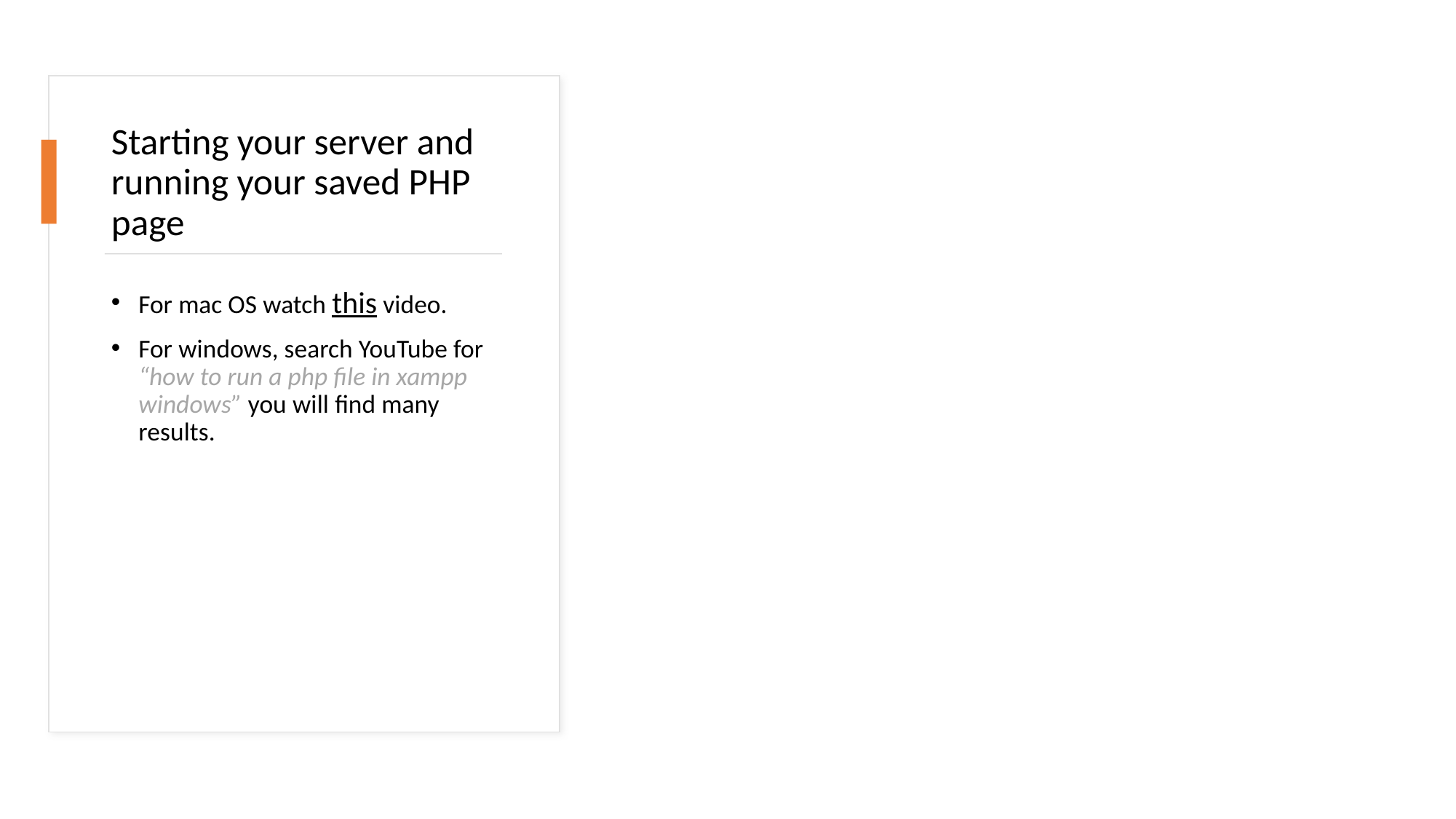

# Starting your server and running your saved PHP page

For mac OS watch this video.
For windows, search YouTube for “how to run a php file in xampp windows” you will find many results.